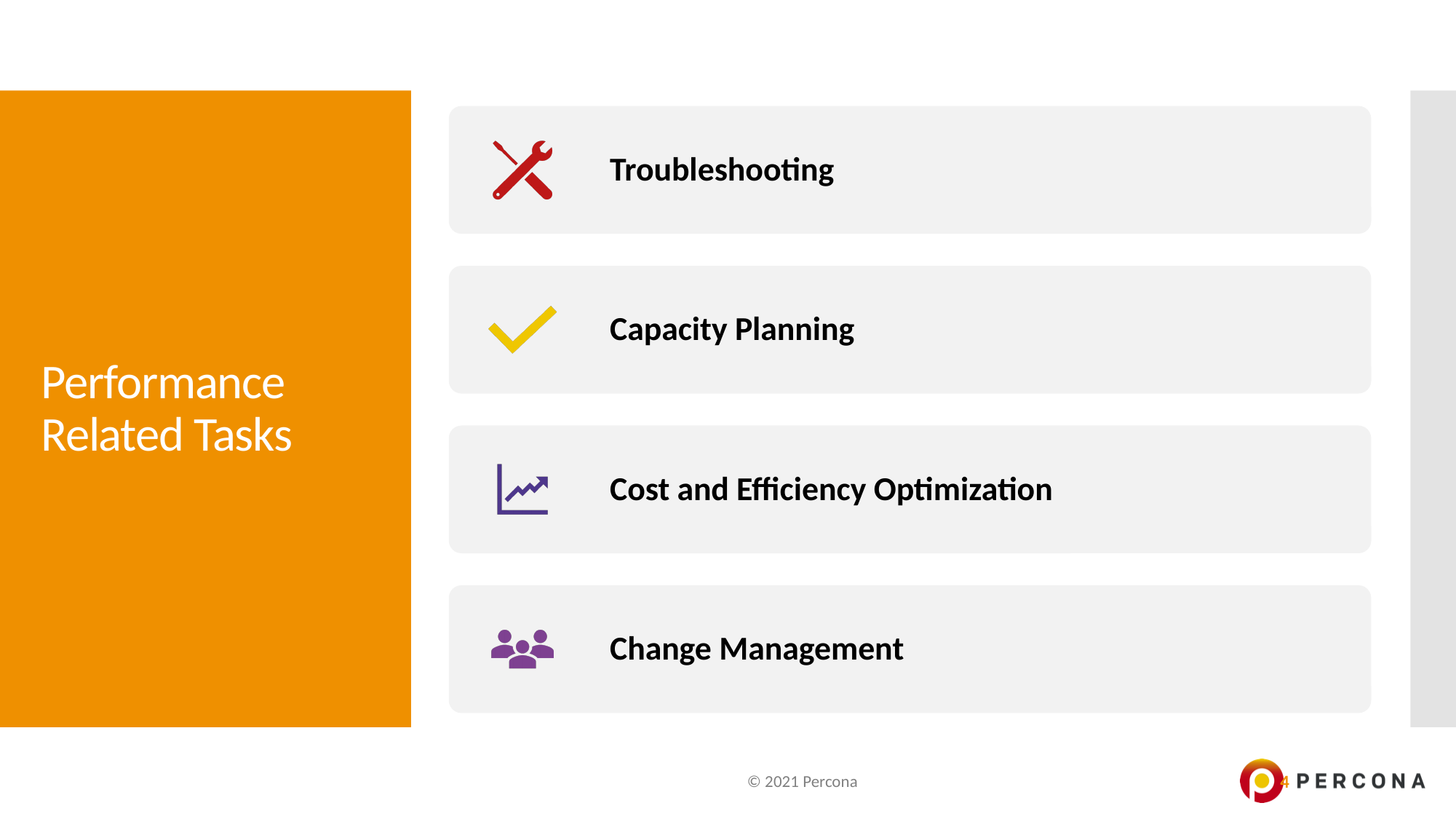

Troubleshooting
Capacity Planning
Cost and Efficiency Optimization
Change Management
# Performance Related Tasks
© 2021 Percona
4